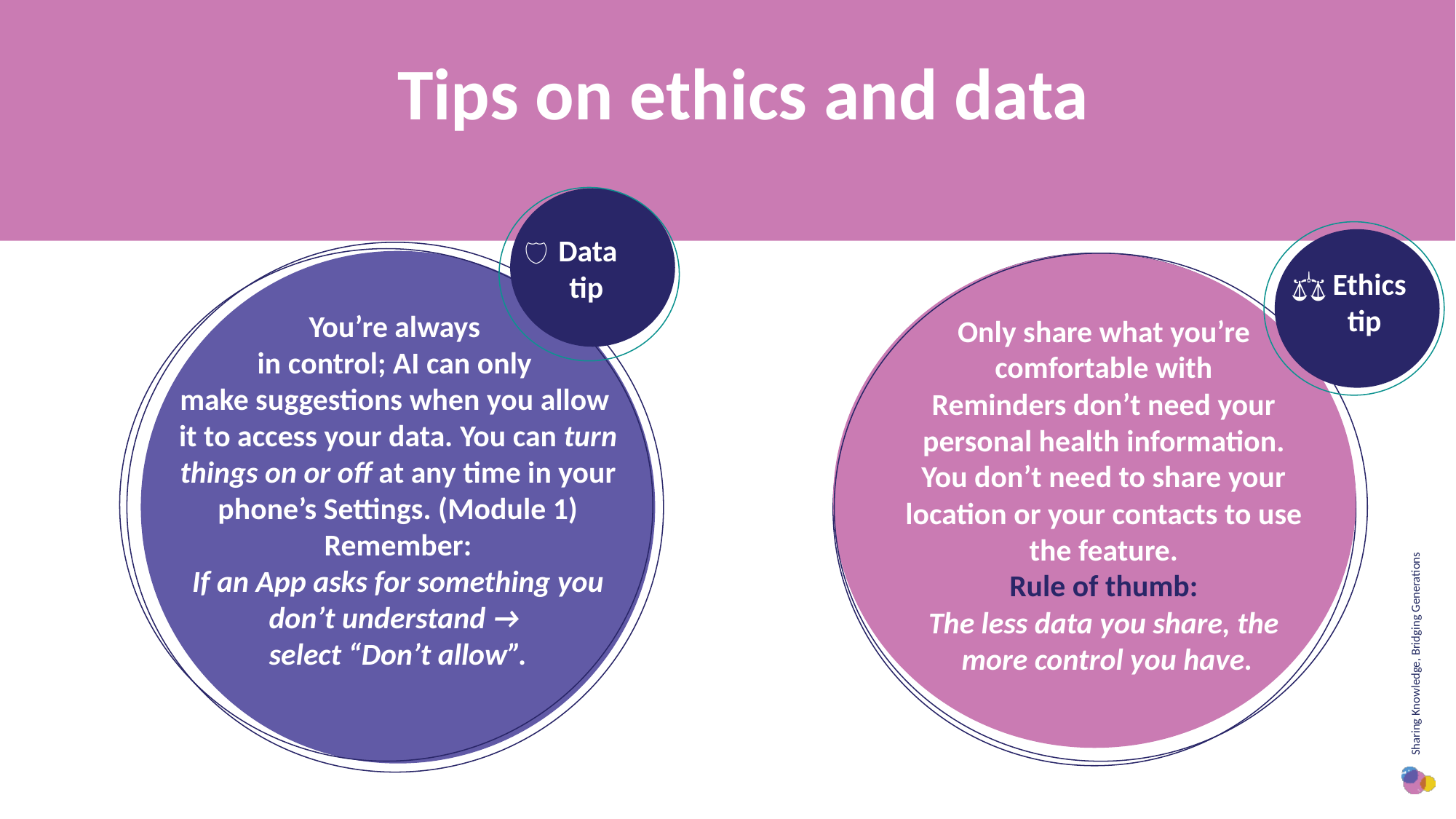

Tips on ethics and data

🛡️ Data
       tip

⚖️ Ethics
        tip
You’re always
in control; AI can only
make suggestions when you allow
it to access your data. You can turn things on or off at any time in your phone’s Settings. (Module 1)
Remember:
If an App asks for something you don’t understand →
select “Don’t allow”.
Only share what you’re comfortable with
Reminders don’t need your personal health information.
You don’t need to share your location or your contacts to use the feature.
Rule of thumb:
The less data you share, the
 more control you have.
Title Three
Title Four